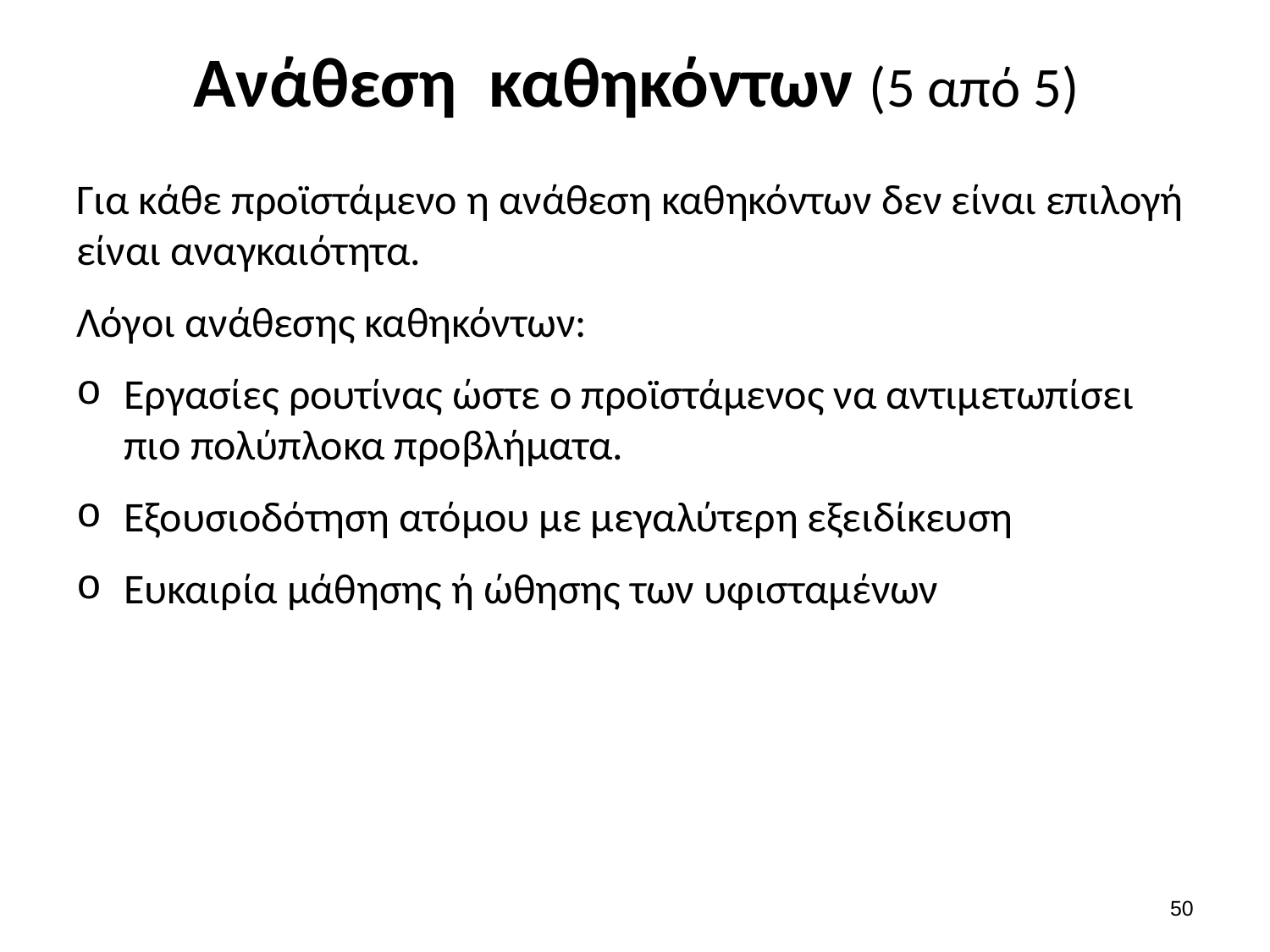

# Ανάθεση  καθηκόντων (5 από 5)
Για κάθε προϊστάμενο η ανάθεση καθηκόντων δεν είναι επιλογή είναι αναγκαιότητα.
Λόγοι ανάθεσης καθηκόντων:
Εργασίες ρουτίνας ώστε ο προϊστάμενος να αντιμετωπίσει πιο πολύπλοκα προβλήματα.
Εξουσιοδότηση ατόμου με μεγαλύτερη εξειδίκευση
Ευκαιρία μάθησης ή ώθησης των υφισταμένων

50